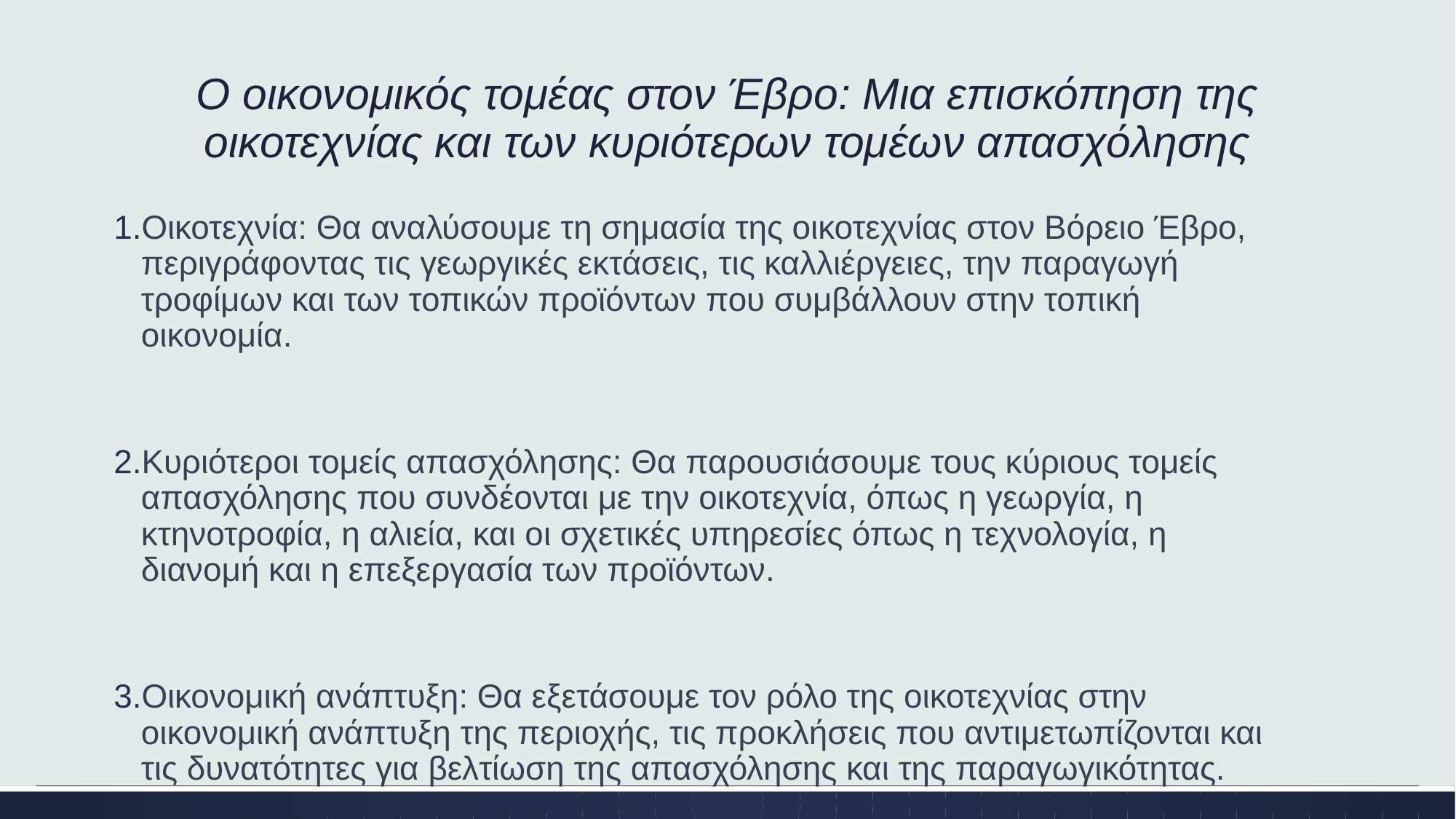

# Ο οικονομικός τομέας στον Έβρο: Μια επισκόπηση της οικοτεχνίας και των κυριότερων τομέων απασχόλησης
Οικοτεχνία: Θα αναλύσουμε τη σημασία της οικοτεχνίας στον Βόρειο Έβρο, περιγράφοντας τις γεωργικές εκτάσεις, τις καλλιέργειες, την παραγωγή τροφίμων και των τοπικών προϊόντων που συμβάλλουν στην τοπική οικονομία.

Κυριότεροι τομείς απασχόλησης: Θα παρουσιάσουμε τους κύριους τομείς απασχόλησης που συνδέονται με την οικοτεχνία, όπως η γεωργία, η κτηνοτροφία, η αλιεία, και οι σχετικές υπηρεσίες όπως η τεχνολογία, η διανομή και η επεξεργασία των προϊόντων.

Οικονομική ανάπτυξη: Θα εξετάσουμε τον ρόλο της οικοτεχνίας στην οικονομική ανάπτυξη της περιοχής, τις προκλήσεις που αντιμετωπίζονται και τις δυνατότητες για βελτίωση της απασχόλησης και της παραγωγικότητας.